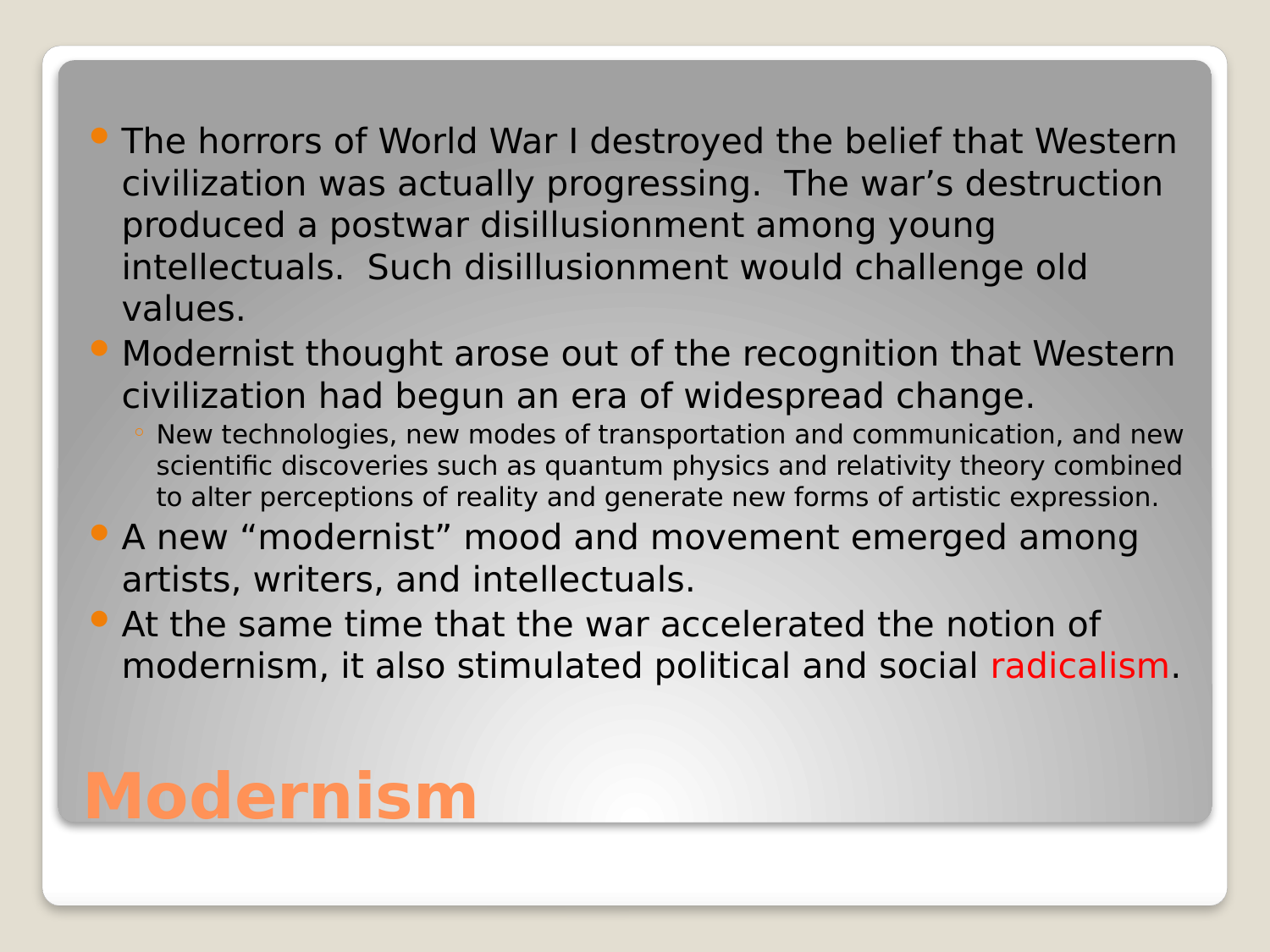

The horrors of World War I destroyed the belief that Western civilization was actually progressing.  The war’s destruction produced a postwar disillusionment among young intellectuals.  Such disillusionment would challenge old values.
Modernist thought arose out of the recognition that Western civilization had begun an era of widespread change.
New technologies, new modes of transportation and communication, and new scientific discoveries such as quantum physics and relativity theory combined to alter perceptions of reality and generate new forms of artistic expression.
A new “modernist” mood and movement emerged among artists, writers, and intellectuals.
At the same time that the war accelerated the notion of modernism, it also stimulated political and social radicalism.

# Modernism